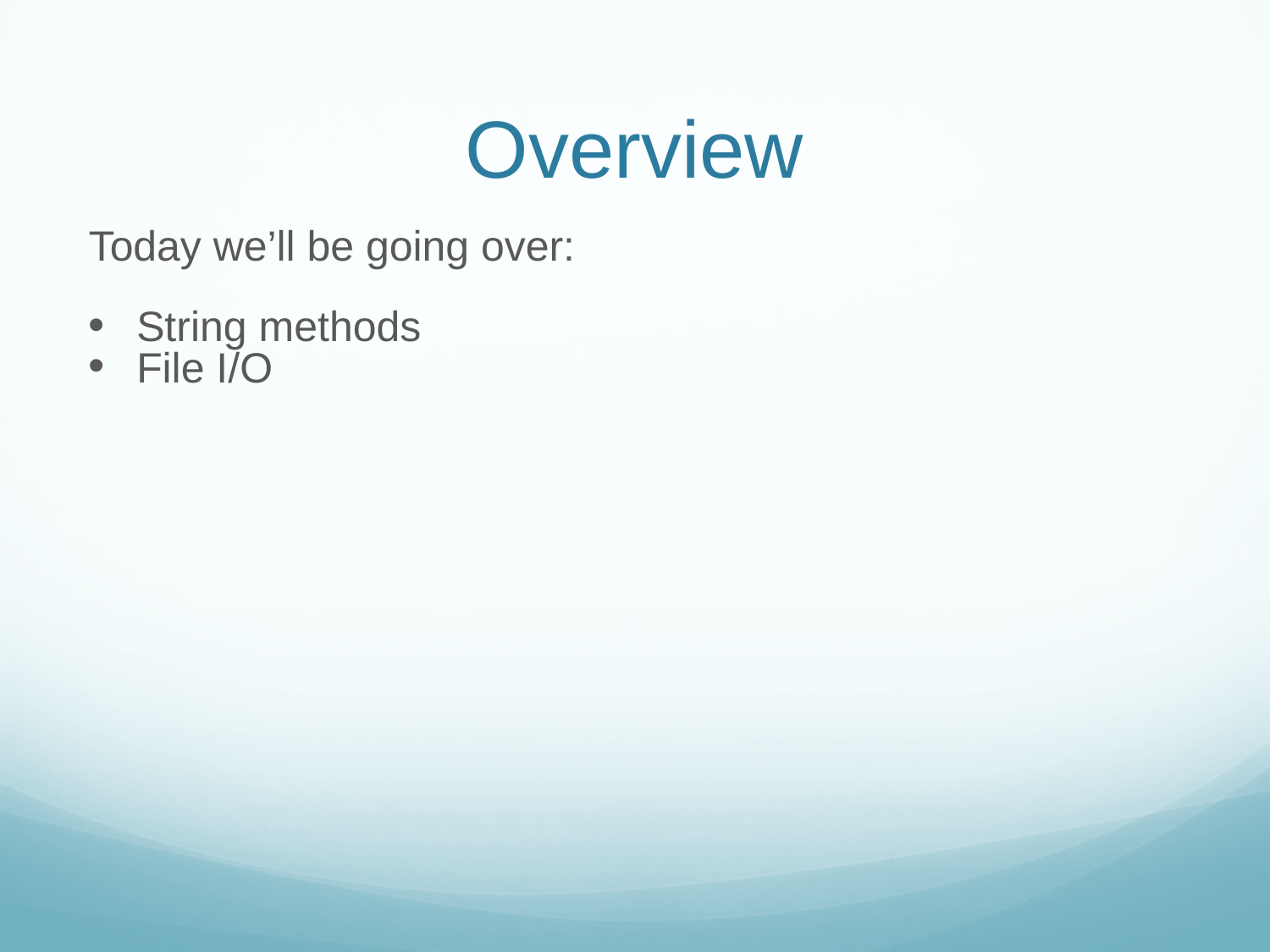

Overview
Today we’ll be going over:

String methods
File I/O